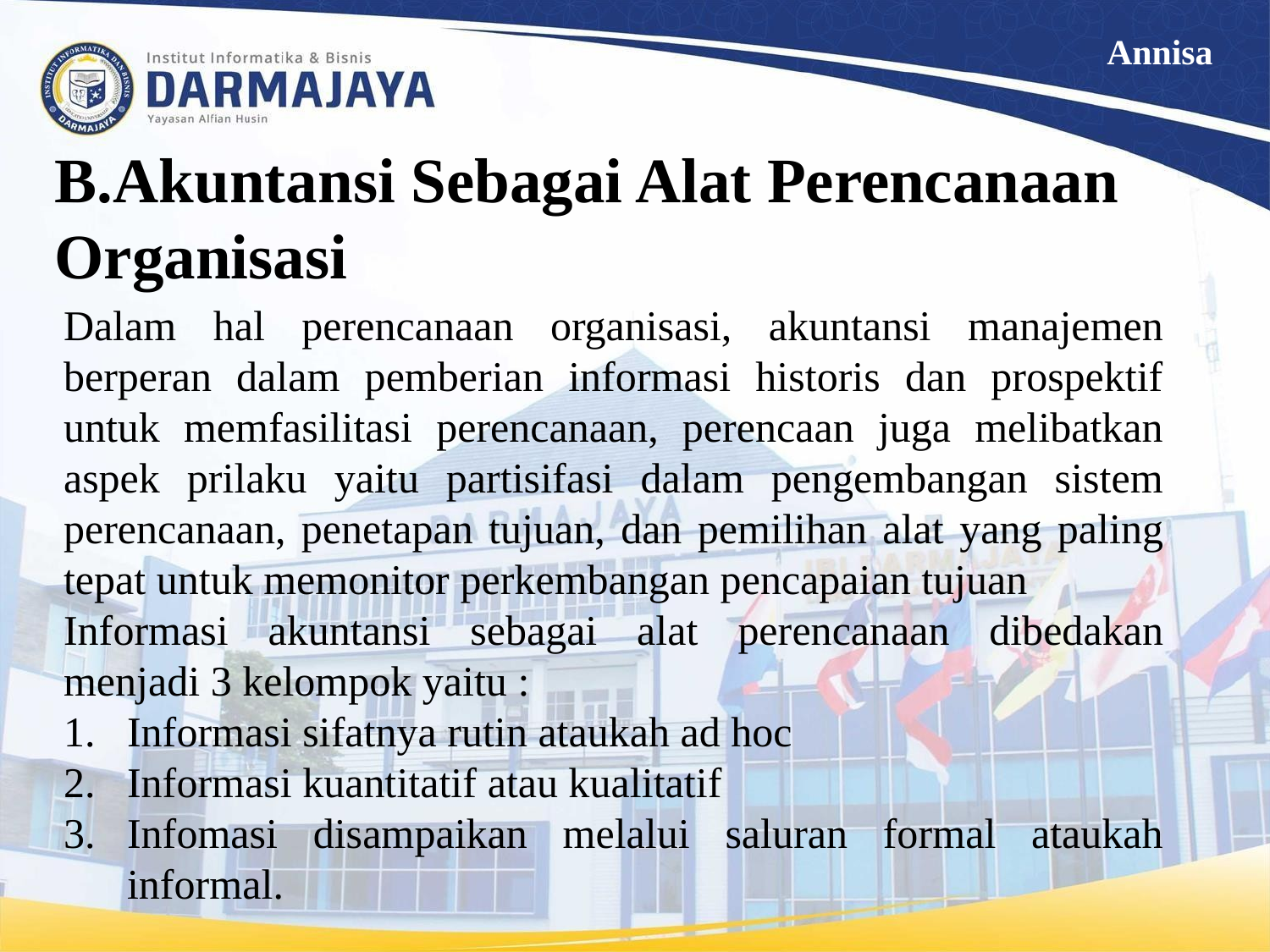

Annisa
# B.Akuntansi Sebagai Alat Perencanaan Organisasi
Dalam hal perencanaan organisasi, akuntansi manajemen berperan dalam pemberian informasi historis dan prospektif untuk memfasilitasi perencanaan, perencaan juga melibatkan aspek prilaku yaitu partisifasi dalam pengembangan sistem perencanaan, penetapan tujuan, dan pemilihan alat yang paling tepat untuk memonitor perkembangan pencapaian tujuan
Informasi akuntansi sebagai alat perencanaan dibedakan menjadi 3 kelompok yaitu :
Informasi sifatnya rutin ataukah ad hoc
Informasi kuantitatif atau kualitatif
Infomasi disampaikan melalui saluran formal ataukah informal.